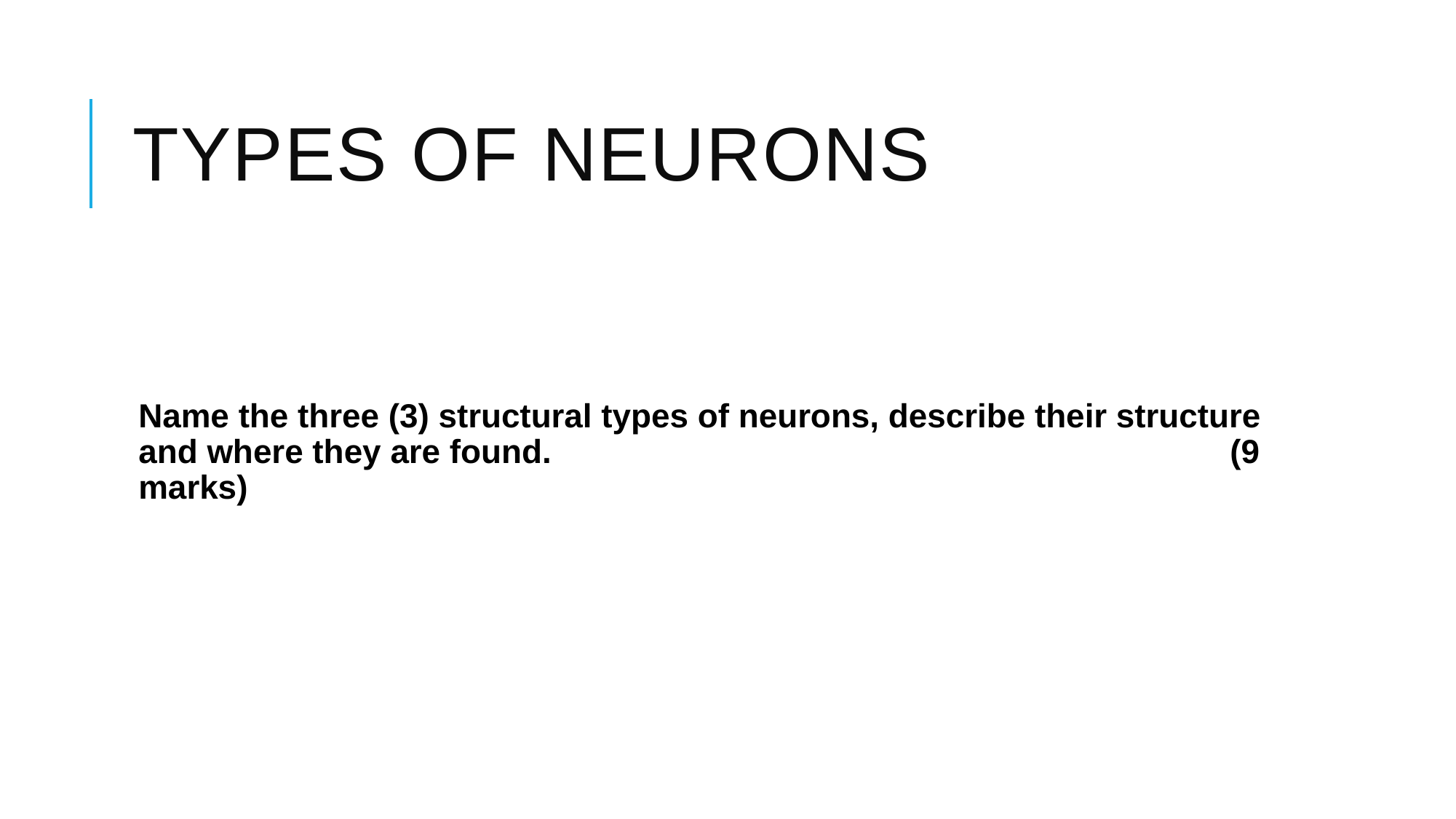

# Types of neurons
Name the three (3) structural types of neurons, describe their structure and where they are found.							(9 marks)